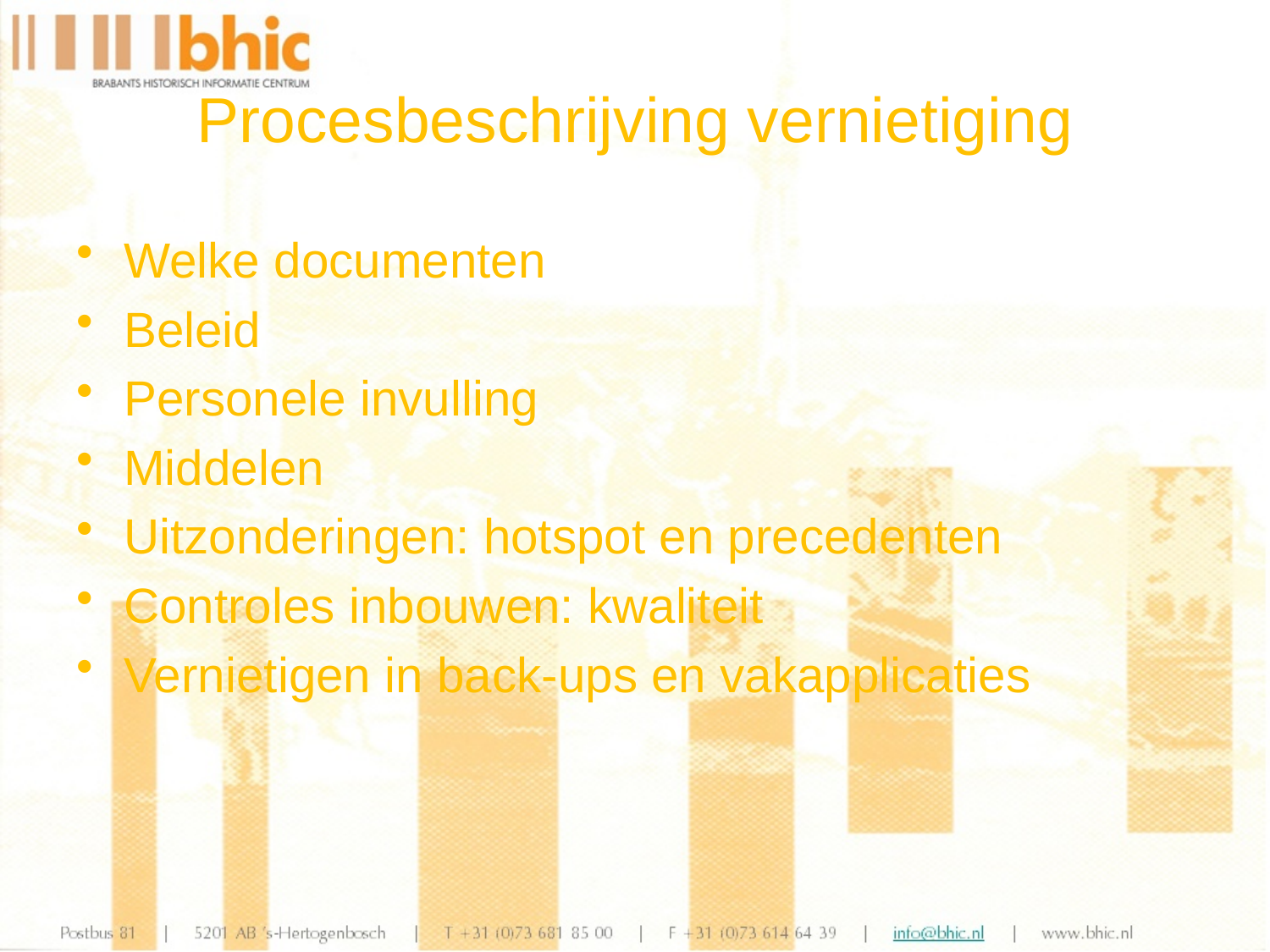

# Procesbeschrijving vernietiging
Welke documenten
Beleid
Personele invulling
Middelen
Uitzonderingen: hotspot en precedenten
Controles inbouwen: kwaliteit
Vernietigen in back-ups en vakapplicaties